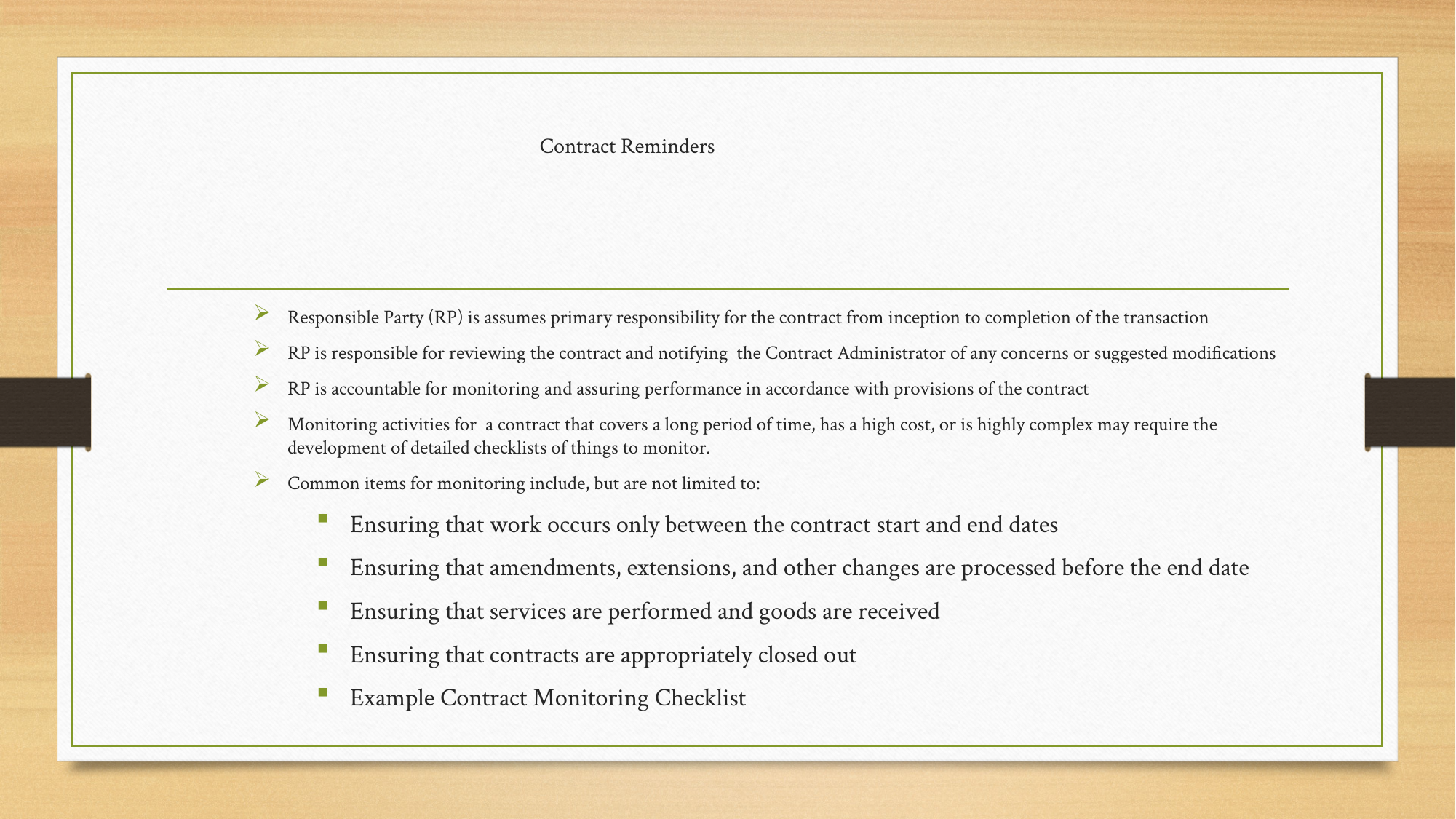

# Contract Reminders
Responsible Party (RP) is assumes primary responsibility for the contract from inception to completion of the transaction
RP is responsible for reviewing the contract and notifying  the Contract Administrator of any concerns or suggested modifications
RP is accountable for monitoring and assuring performance in accordance with provisions of the contract
Monitoring activities for  a contract that covers a long period of time, has a high cost, or is highly complex may require the development of detailed checklists of things to monitor.
Common items for monitoring include, but are not limited to:
Ensuring that work occurs only between the contract start and end dates
Ensuring that amendments, extensions, and other changes are processed before the end date
Ensuring that services are performed and goods are received
Ensuring that contracts are appropriately closed out
Example Contract Monitoring Checklist